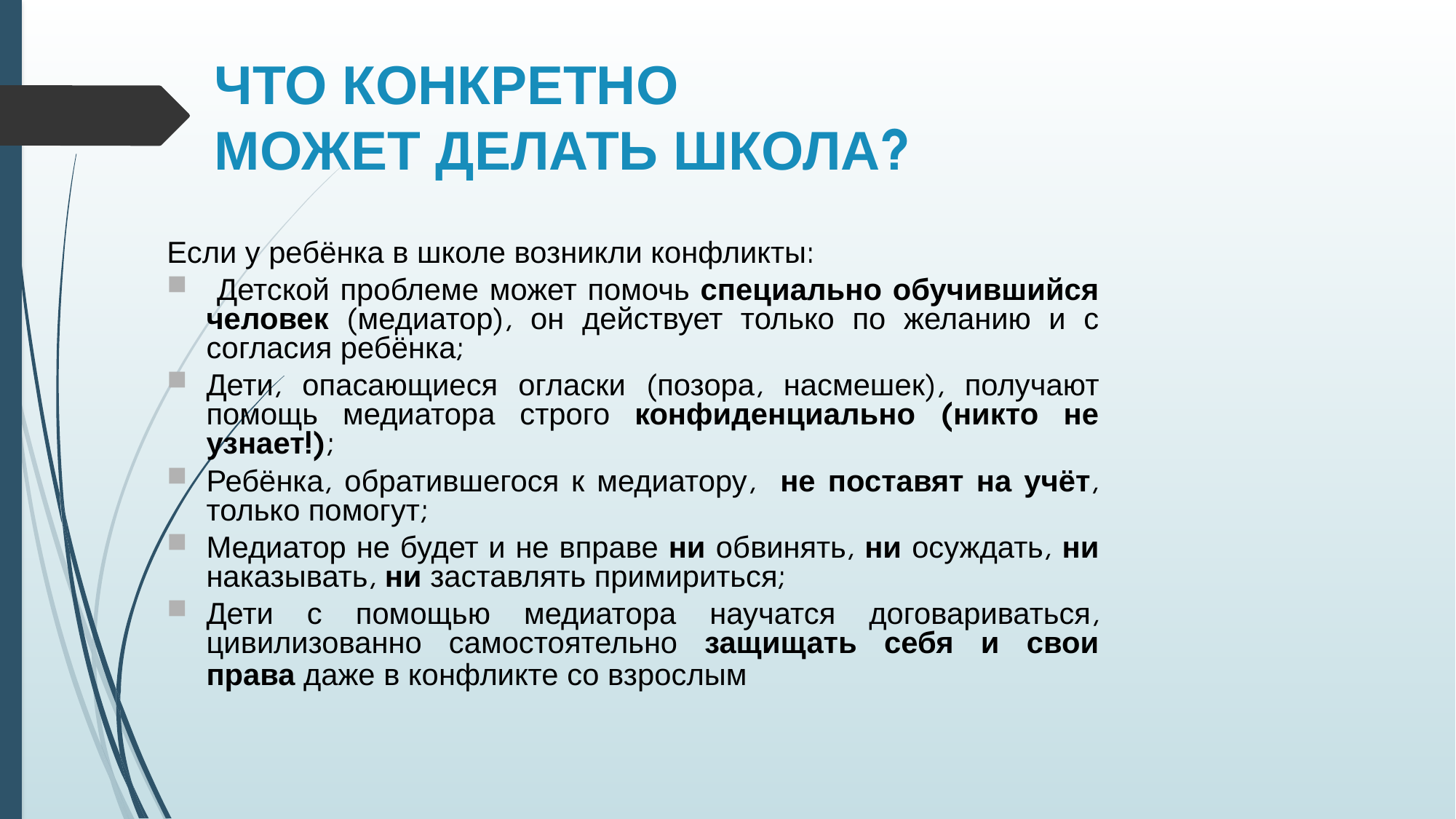

ЧТО КОНКРЕТНО
МОЖЕТ ДЕЛАТЬ ШКОЛА?
Если у ребёнка в школе возникли конфликты:
 Детской проблеме может помочь специально обучившийся человек (медиатор), он действует только по желанию и с согласия ребёнка;
Дети, опасающиеся огласки (позора, насмешек), получают помощь медиатора строго конфиденциально (никто не узнает!);
Ребёнка, обратившегося к медиатору,  не поставят на учёт, только помогут;
Медиатор не будет и не вправе ни обвинять, ни осуждать, ни наказывать, ни заставлять примириться;
Дети с помощью медиатора научатся договариваться, цивилизованно самостоятельно защищать себя и свои права даже в конфликте со взрослым